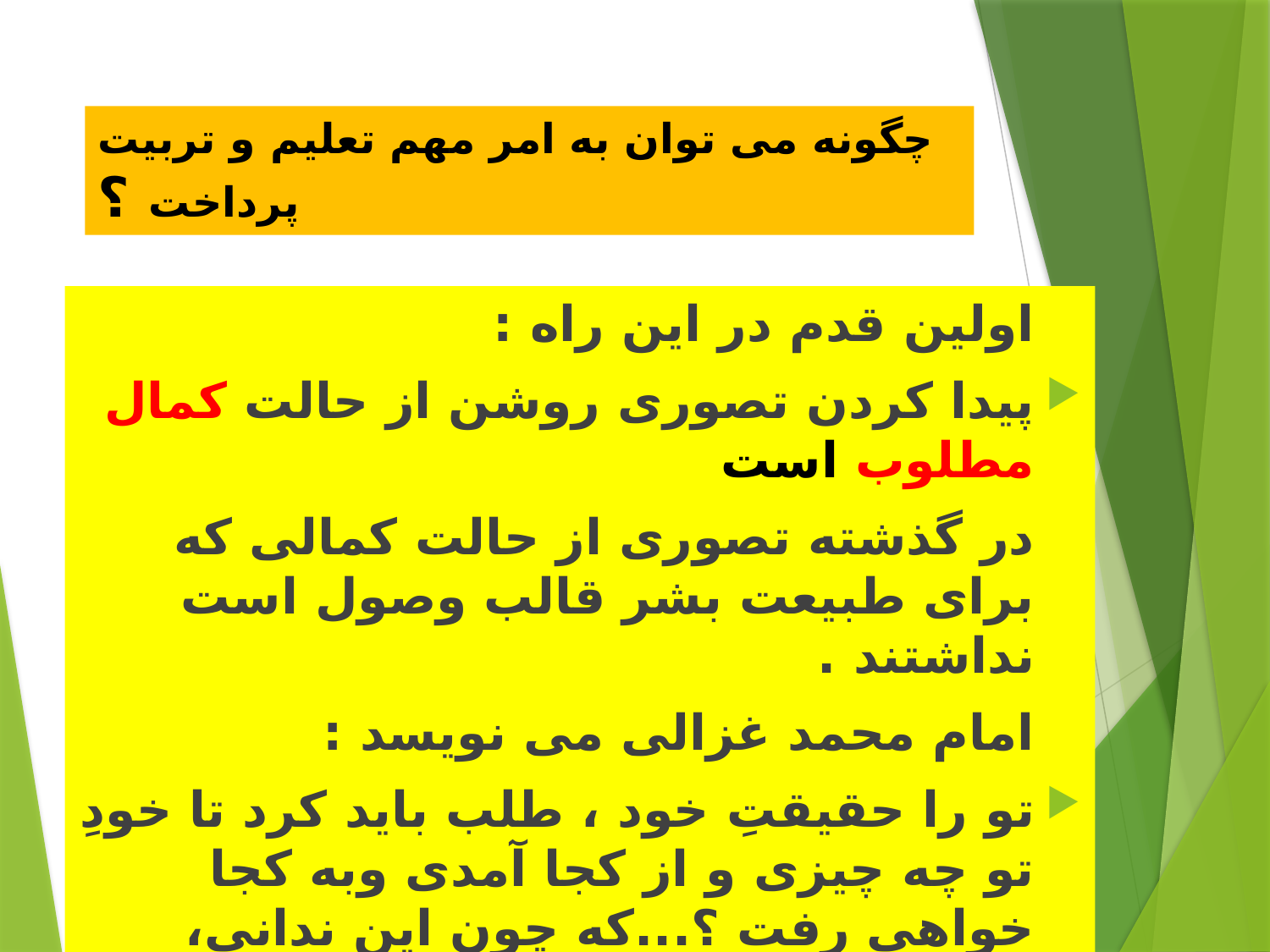

# چگونه می توان به امر مهم تعلیم و تربیت پرداخت ؟
اولین قدم در این راه :
پیدا کردن تصوری روشن از حالت کمال مطلوب است
در گذشته تصوری از حالت کمالی که برای طبیعت بشر قالب وصول است نداشتند .
امام محمد غزالی می نویسد :
تو را حقیقتِ خود ، طلب باید کرد تا خودِ تو چه چیزی و از کجا آمدی وبه کجا خواهی رفت ؟...که چون این ندانی، سعادتِ خود طلب نتوانی کرد .